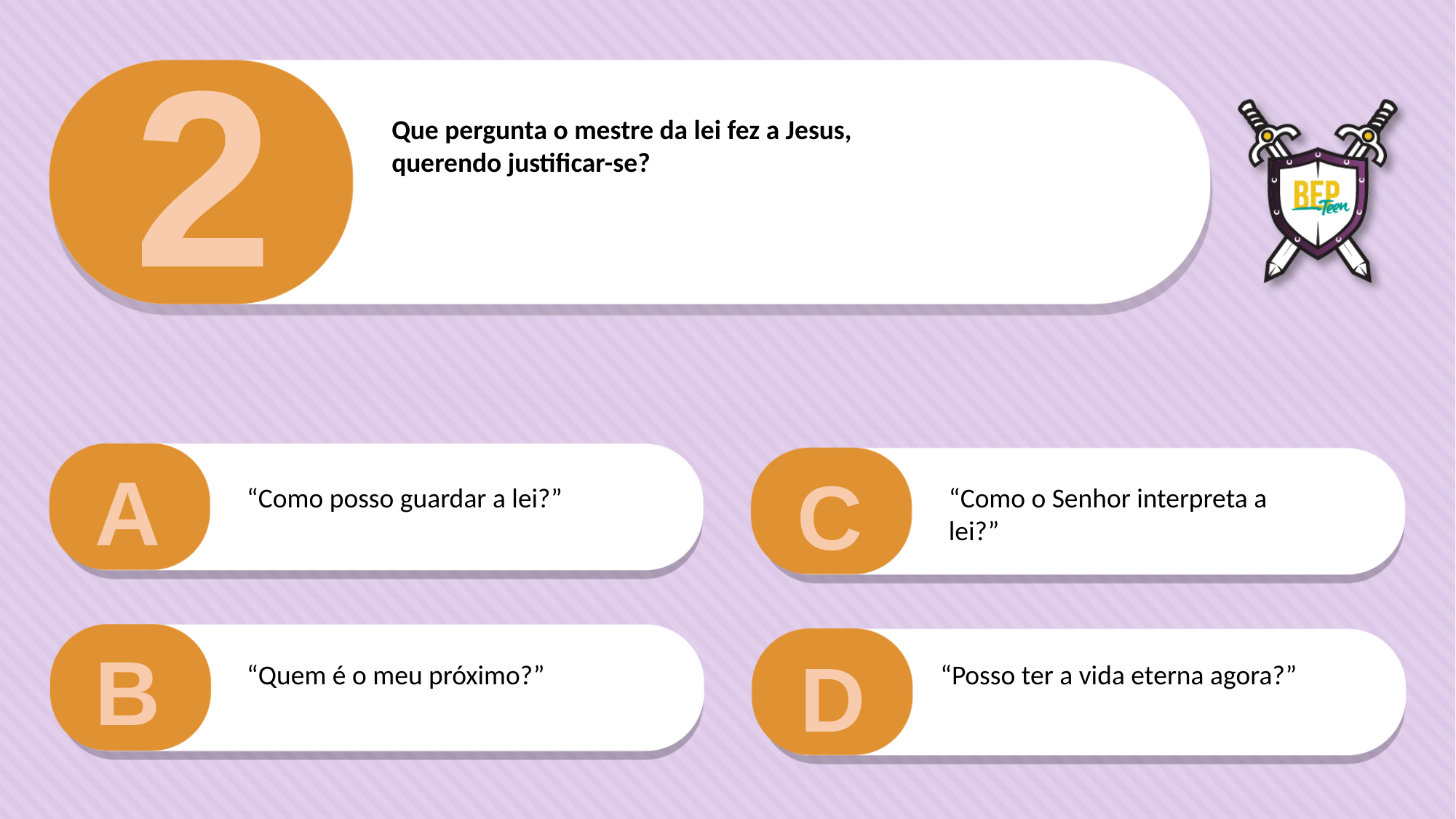

2
Que pergunta o mestre da lei fez a Jesus,
querendo justificar-se?
A
C
“Como posso guardar a lei?”
“Como o Senhor interpreta a lei?”
B
D
“Quem é o meu próximo?”
“Posso ter a vida eterna agora?”